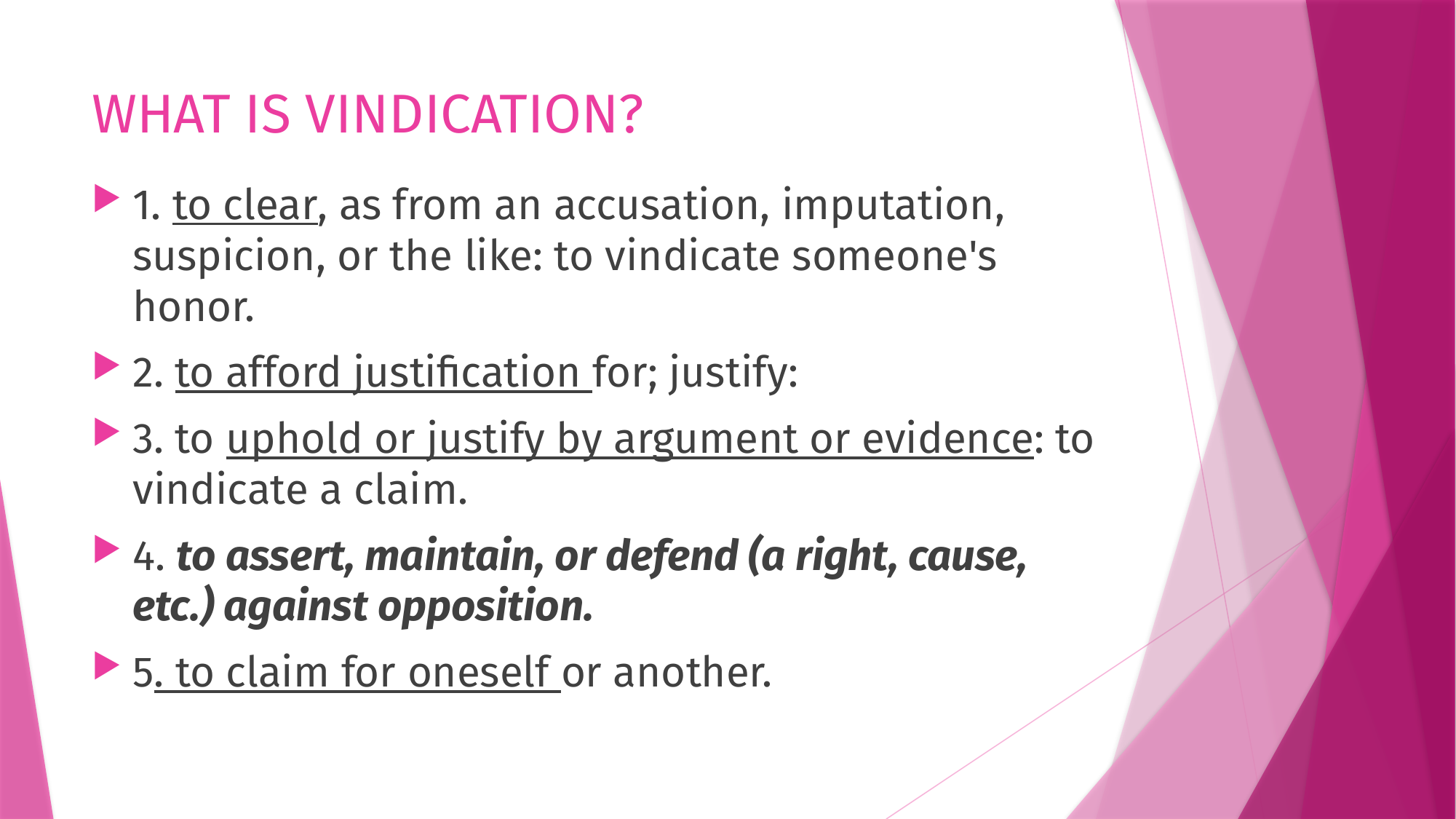

# WHAT IS VINDICATION?
1. to clear, as from an accusation, imputation, suspicion, or the like: to vindicate someone's honor.
2. to afford justification for; justify:
3. to uphold or justify by argument or evidence: to vindicate a claim.
4. to assert, maintain, or defend (a right, cause, etc.) against opposition.
5. to claim for oneself or another.